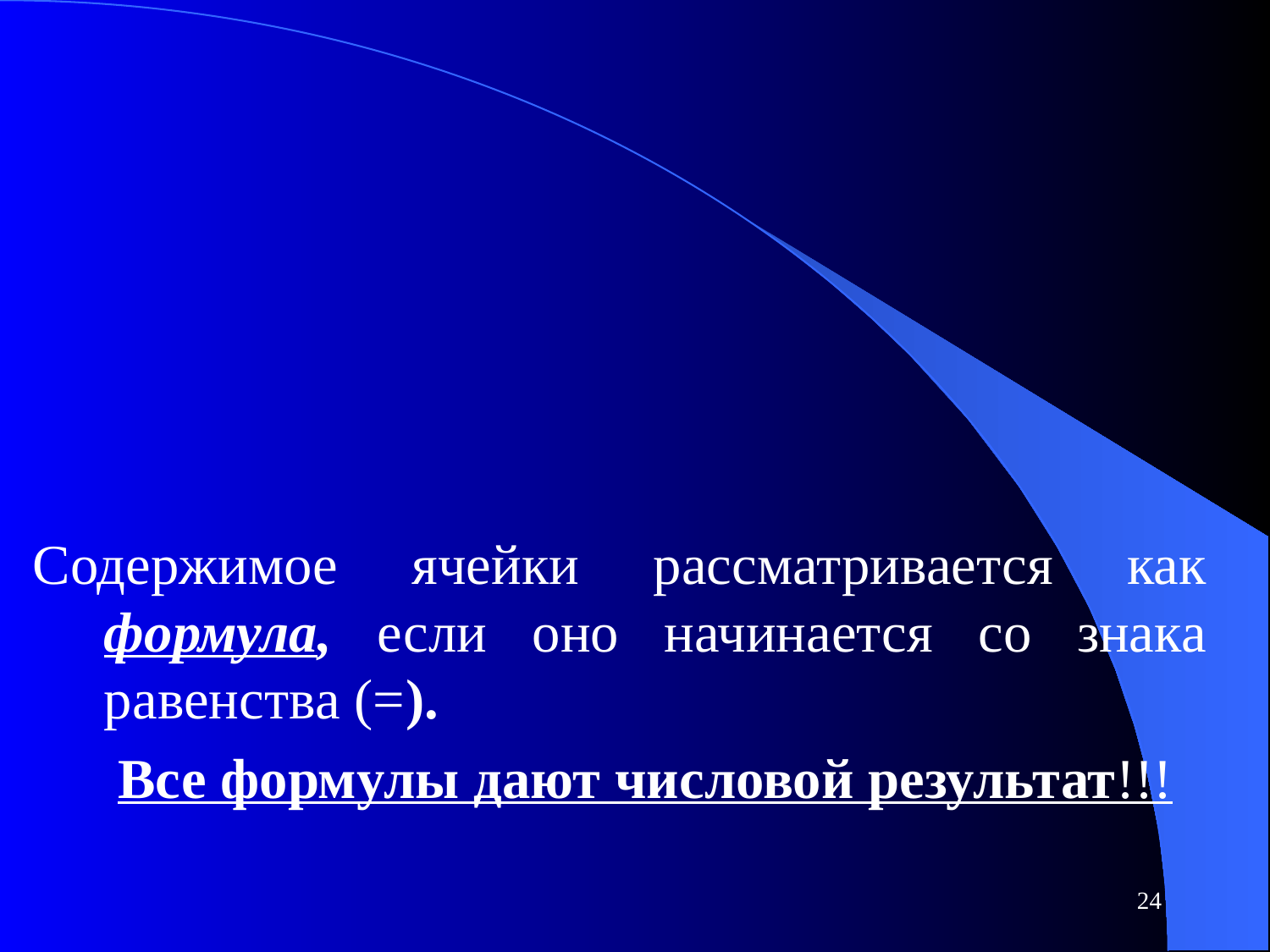

#
Содержимое ячейки рассматривается как формула, если оно начинается со знака равенства (=).
      Все формулы дают числовой результат!!!
24